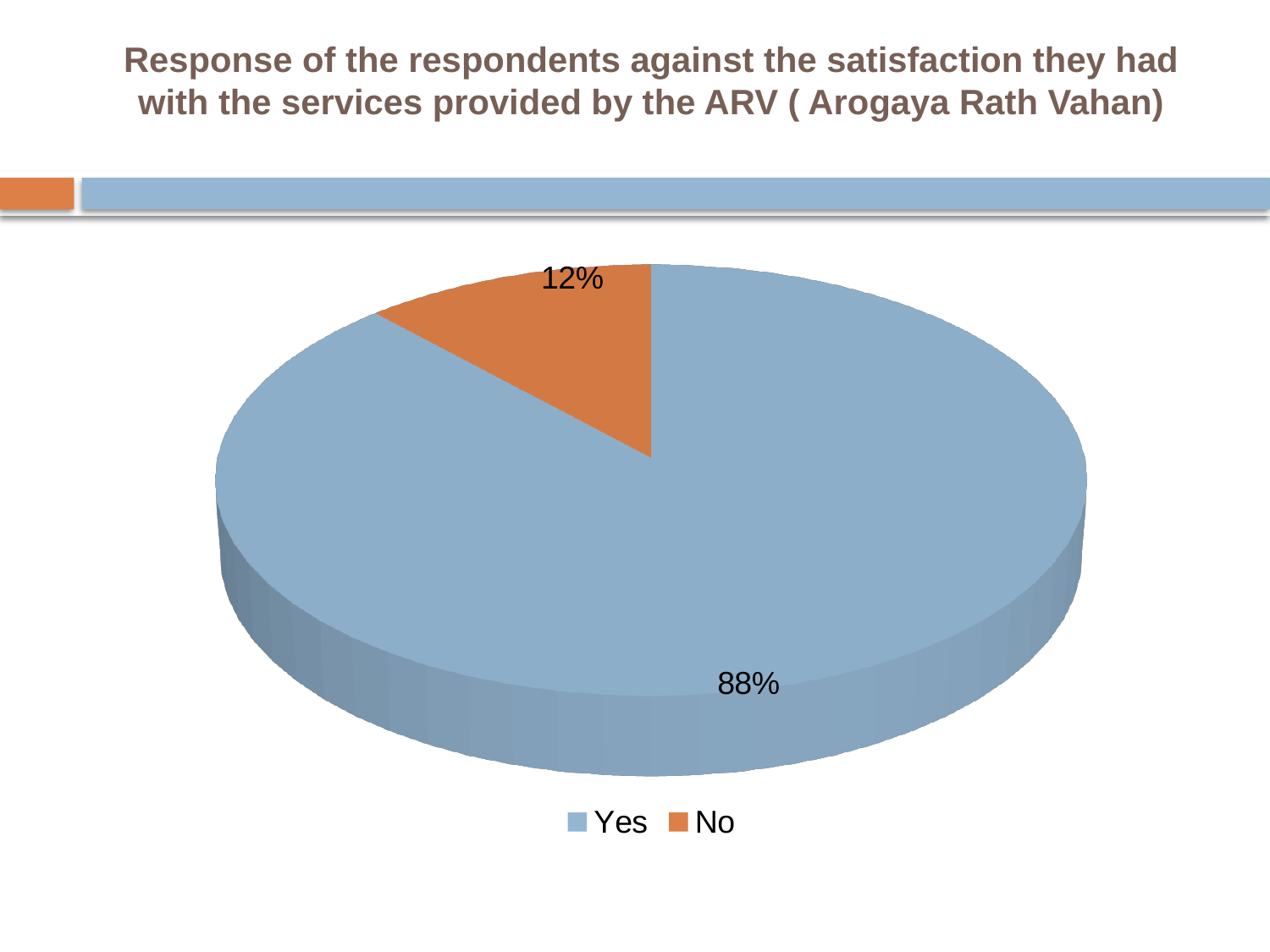

# Response of the respondents against the satisfaction they had  with the services provided by the ARV ( Arogaya Rath Vahan)

[unsupported chart]